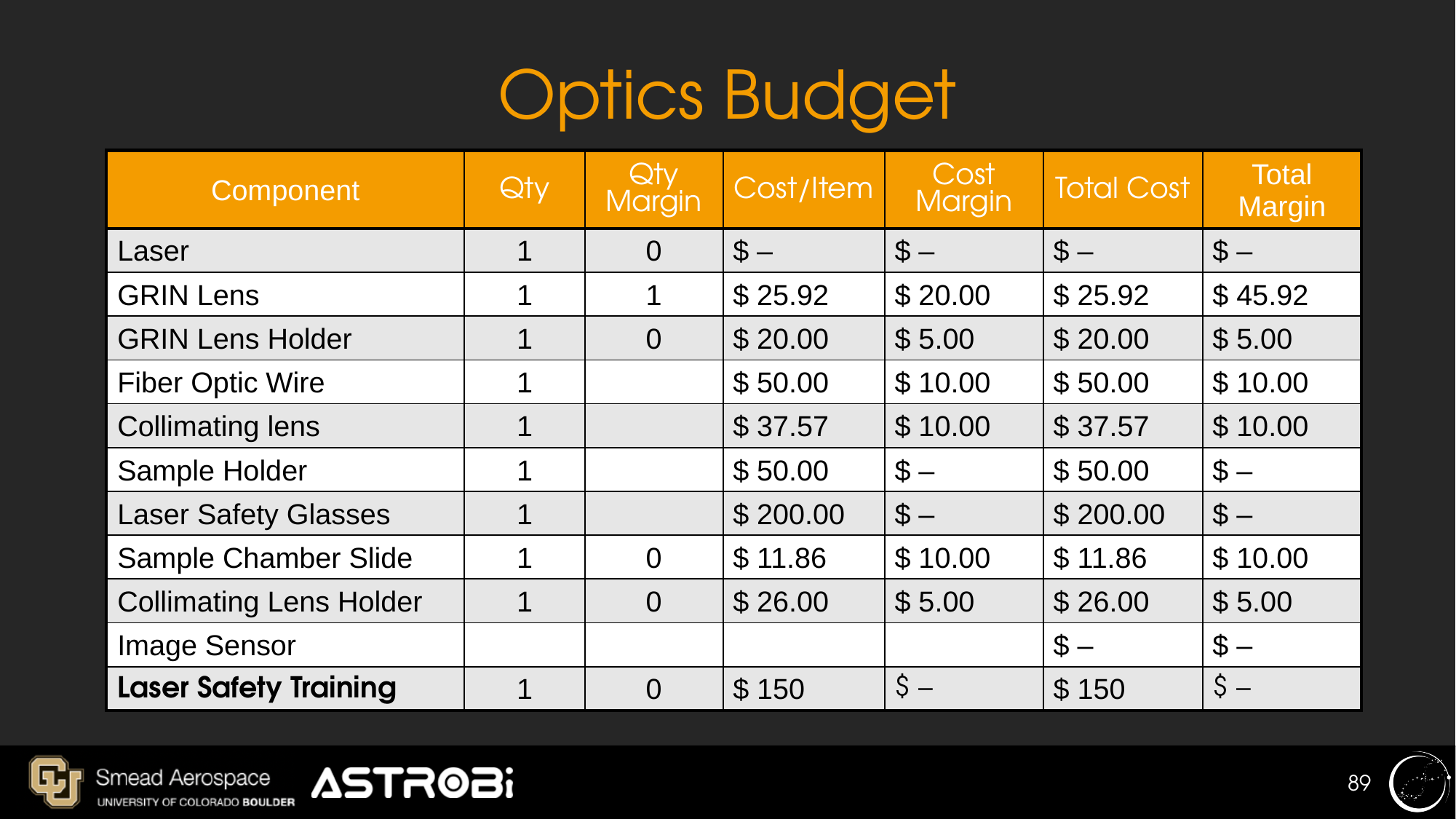

# Optics Budget
| Component | Qty | Qty Margin | Cost/Item | Cost Margin | Total Cost | Total Margin |
| --- | --- | --- | --- | --- | --- | --- |
| Laser | 1 | 0 | $ – | $ – | $ – | $ – |
| GRIN Lens | 1 | 1 | $ 25.92 | $ 20.00 | $ 25.92 | $ 45.92 |
| GRIN Lens Holder | 1 | 0 | $ 20.00 | $ 5.00 | $ 20.00 | $ 5.00 |
| Fiber Optic Wire | 1 |  | $ 50.00 | $ 10.00 | $ 50.00 | $ 10.00 |
| Collimating lens | 1 |  | $ 37.57 | $ 10.00 | $ 37.57 | $ 10.00 |
| Sample Holder | 1 |  | $ 50.00 | $ – | $ 50.00 | $ – |
| Laser Safety Glasses | 1 |  | $ 200.00 | $ – | $ 200.00 | $ – |
| Sample Chamber Slide | 1 | 0 | $ 11.86 | $ 10.00 | $ 11.86 | $ 10.00 |
| Collimating Lens Holder | 1 | 0 | $ 26.00 | $ 5.00 | $ 26.00 | $ 5.00 |
| Image Sensor |  |  |  |  | $ – | $ – |
| Laser Safety Training | 1 | 0 | $ 150 | $ – | $ 150 | $ – |
89